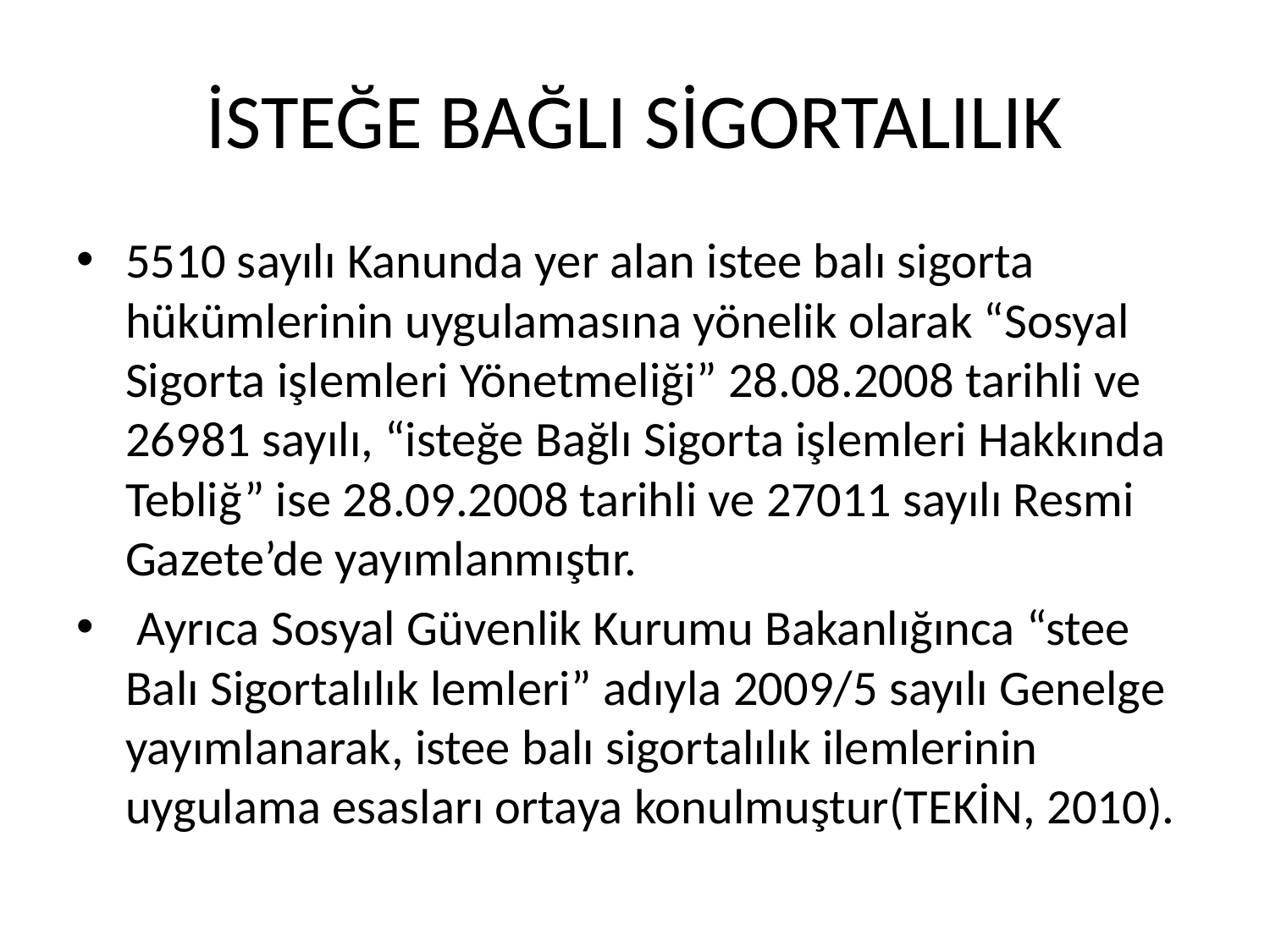

# İSTEĞE BAĞLI SİGORTALILIK
5510 sayılı Kanunda yer alan istee balı sigorta hükümlerinin uygulamasına yönelik olarak “Sosyal Sigorta işlemleri Yönetmeliği” 28.08.2008 tarihli ve 26981 sayılı, “isteğe Bağlı Sigorta işlemleri Hakkında Tebliğ” ise 28.09.2008 tarihli ve 27011 sayılı Resmi Gazete’de yayımlanmıştır.
 Ayrıca Sosyal Güvenlik Kurumu Bakanlığınca “stee Balı Sigortalılık lemleri” adıyla 2009/5 sayılı Genelge yayımlanarak, istee balı sigortalılık ilemlerinin uygulama esasları ortaya konulmuştur(TEKİN, 2010).